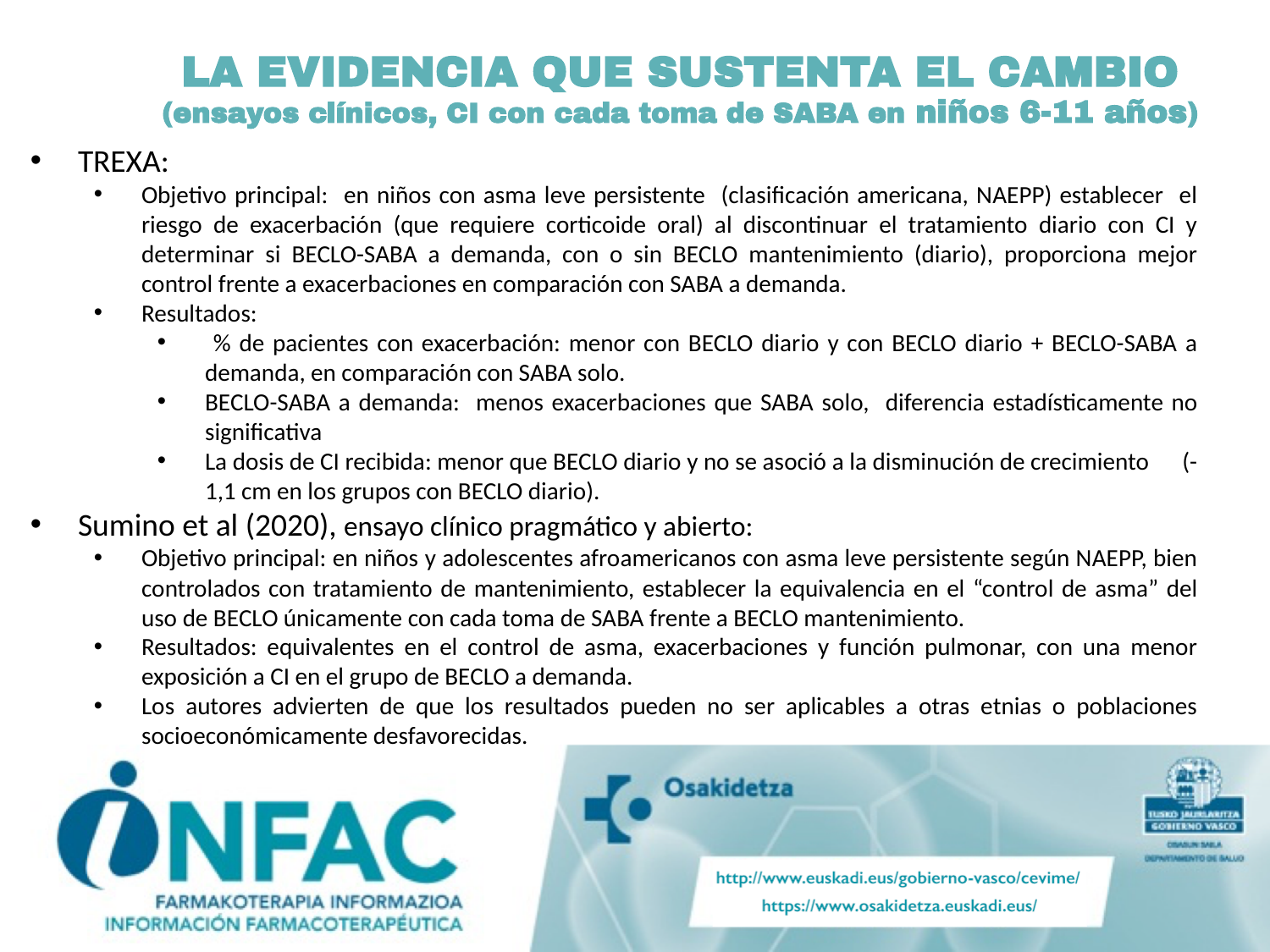

# LA EVIDENCIA QUE SUSTENTA EL CAMBIO (ensayos clínicos, CI con cada toma de SABA en niños 6-11 años)
TREXA:
Objetivo principal:  en niños con asma leve persistente  (clasificación americana, NAEPP) establecer  el riesgo de exacerbación (que requiere corticoide oral) al discontinuar el tratamiento diario con CI y determinar si BECLO-SABA a demanda, con o sin BECLO mantenimiento (diario), proporciona mejor control frente a exacerbaciones en comparación con SABA a demanda.
Resultados:
 % de pacientes con exacerbación: menor con BECLO diario y con BECLO diario + BECLO-SABA a demanda, en comparación con SABA solo.
BECLO-SABA a demanda:  menos exacerbaciones que SABA solo,  diferencia estadísticamente no significativa
La dosis de CI recibida: menor que BECLO diario y no se asoció a la disminución de crecimiento      (-1,1 cm en los grupos con BECLO diario).
Sumino et al (2020), ensayo clínico pragmático y abierto:
Objetivo principal: en niños y adolescentes afroamericanos con asma leve persistente según NAEPP, bien controlados con tratamiento de mantenimiento, establecer la equivalencia en el “control de asma” del uso de BECLO únicamente con cada toma de SABA frente a BECLO mantenimiento.
Resultados: equivalentes en el control de asma, exacerbaciones y función pulmonar, con una menor exposición a CI en el grupo de BECLO a demanda.
Los autores advierten de que los resultados pueden no ser aplicables a otras etnias o poblaciones socioeconómicamente desfavorecidas.